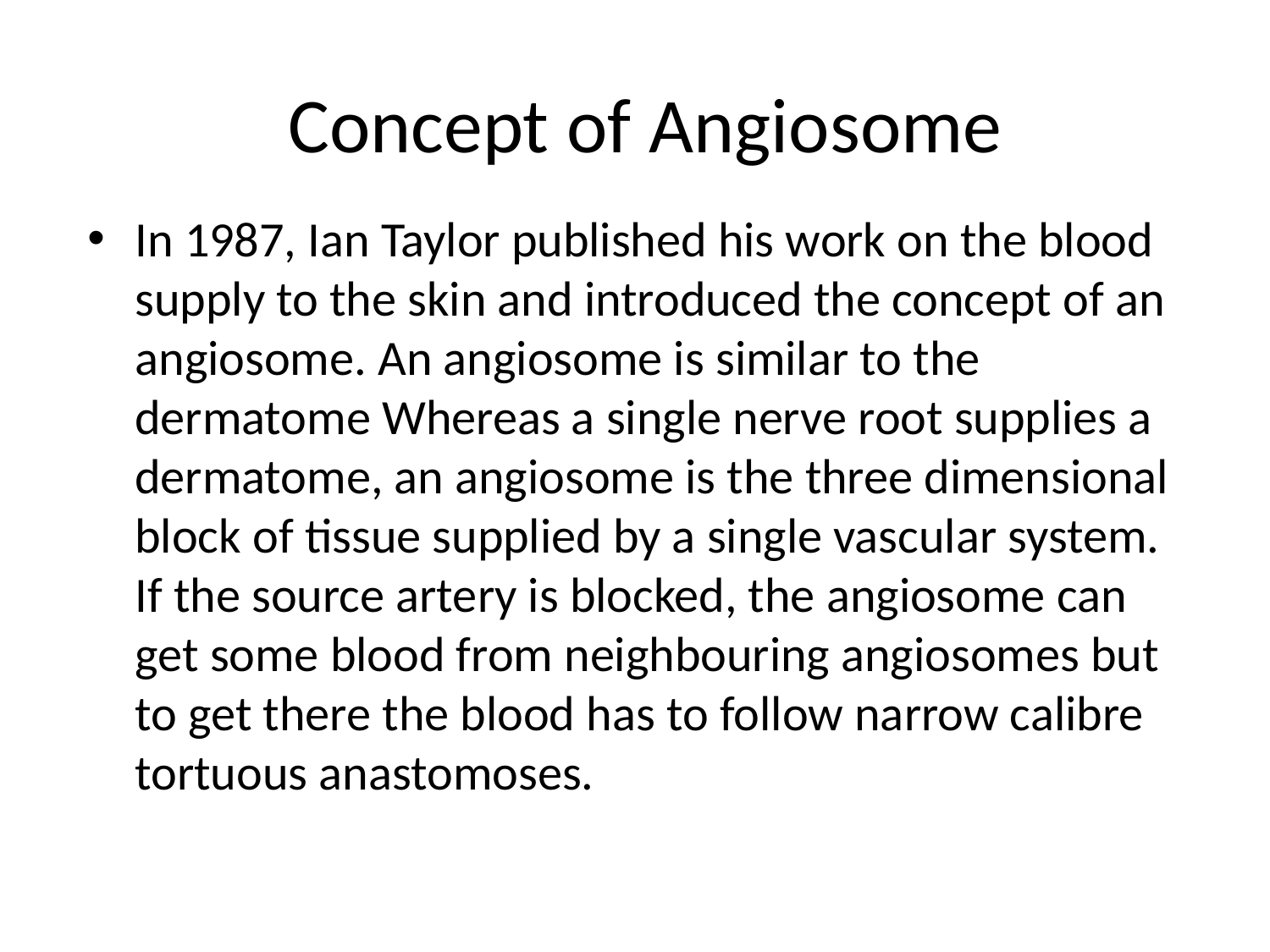

# Concept of Angiosome
In 1987, Ian Taylor published his work on the blood supply to the skin and introduced the concept of an angiosome. An angiosome is similar to the dermatome Whereas a single nerve root supplies a dermatome, an angiosome is the three dimensional block of tissue supplied by a single vascular system. If the source artery is blocked, the angiosome can get some blood from neighbouring angiosomes but to get there the blood has to follow narrow calibre tortuous anastomoses.